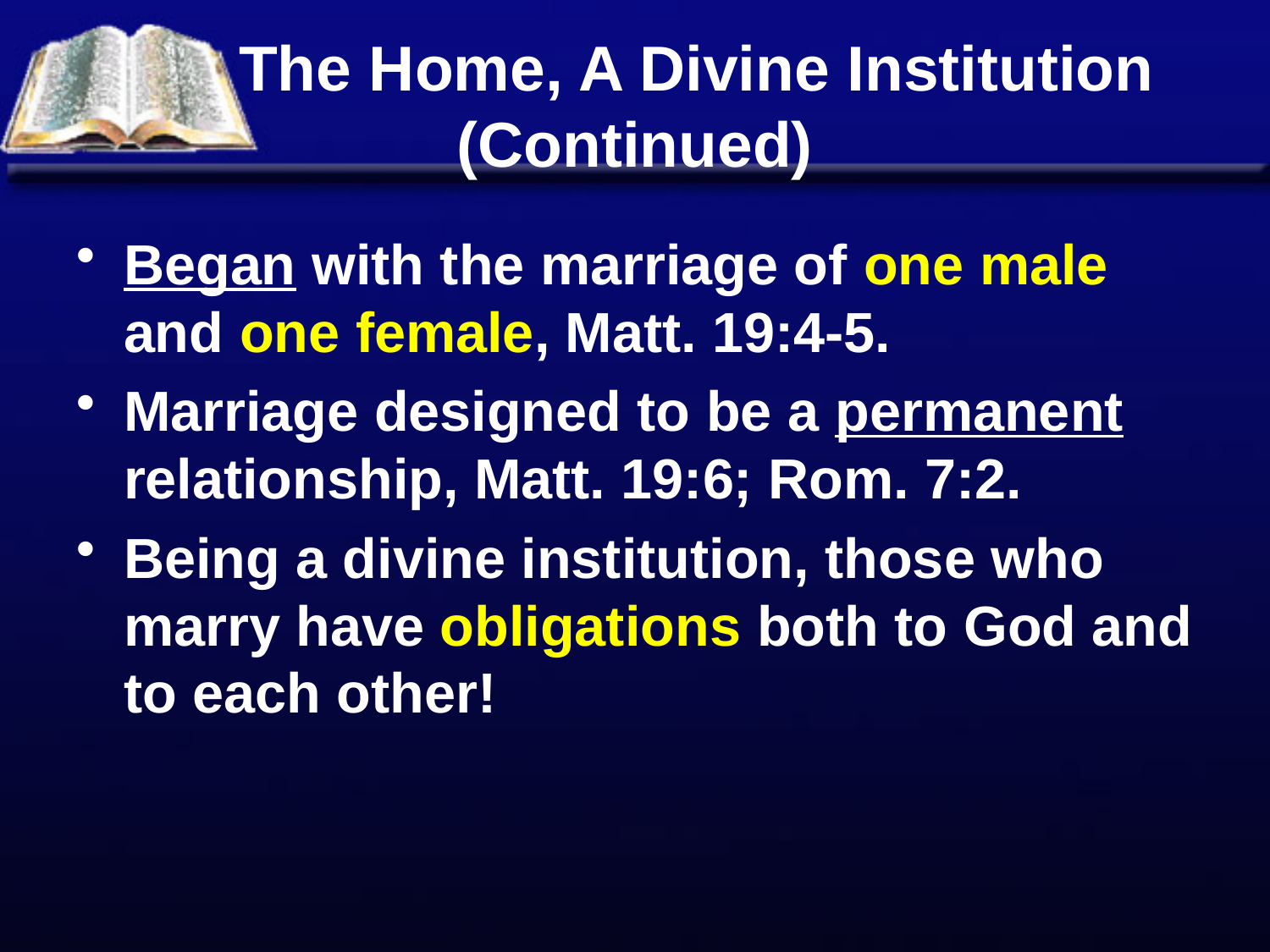

# The Home, A Divine Institution (Continued)
Began with the marriage of one male and one female, Matt. 19:4-5.
Marriage designed to be a permanent relationship, Matt. 19:6; Rom. 7:2.
Being a divine institution, those who marry have obligations both to God and to each other!